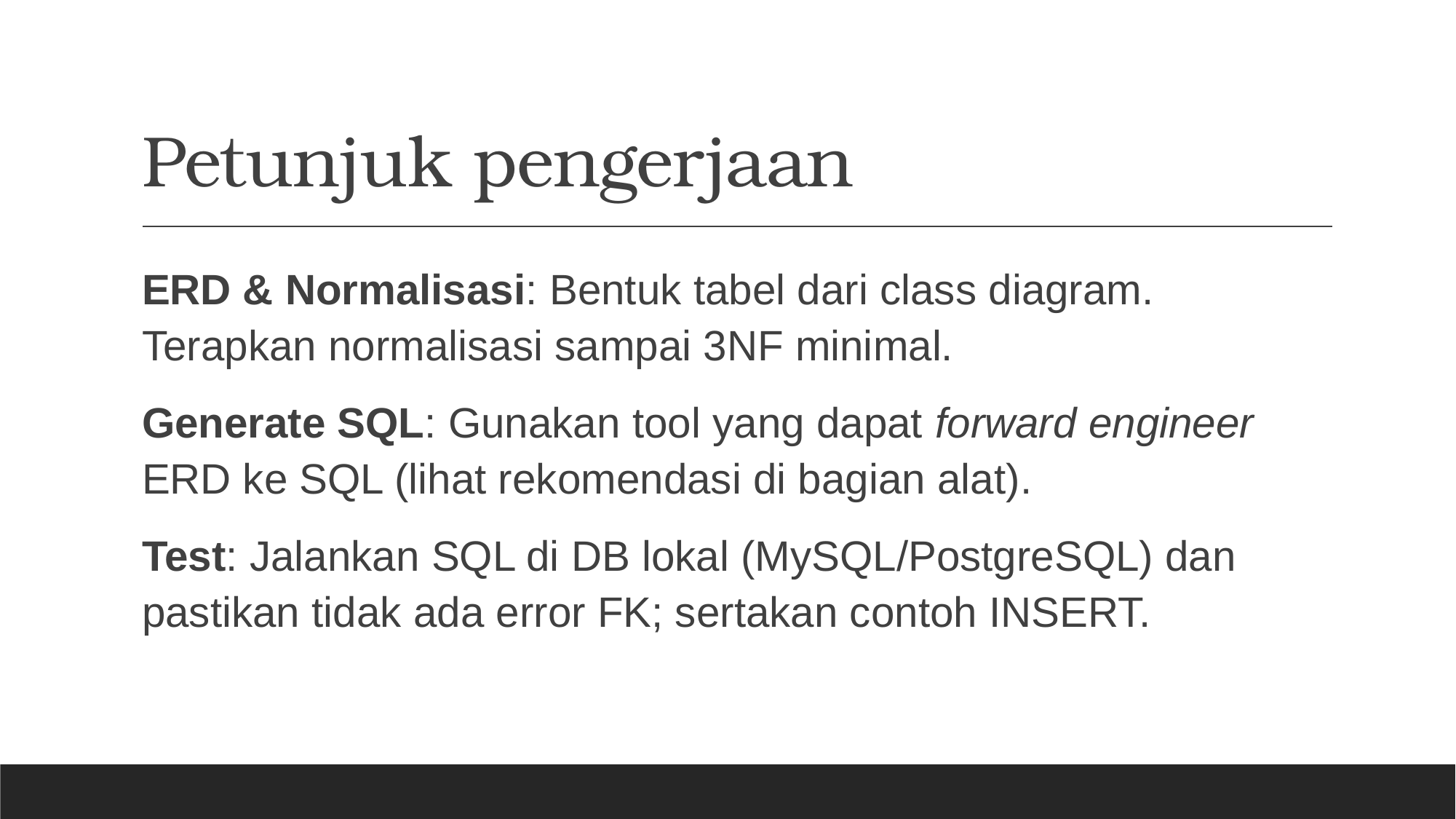

# Petunjuk pengerjaan
ERD & Normalisasi: Bentuk tabel dari class diagram. Terapkan normalisasi sampai 3NF minimal.
Generate SQL: Gunakan tool yang dapat forward engineer ERD ke SQL (lihat rekomendasi di bagian alat).
Test: Jalankan SQL di DB lokal (MySQL/PostgreSQL) dan pastikan tidak ada error FK; sertakan contoh INSERT.